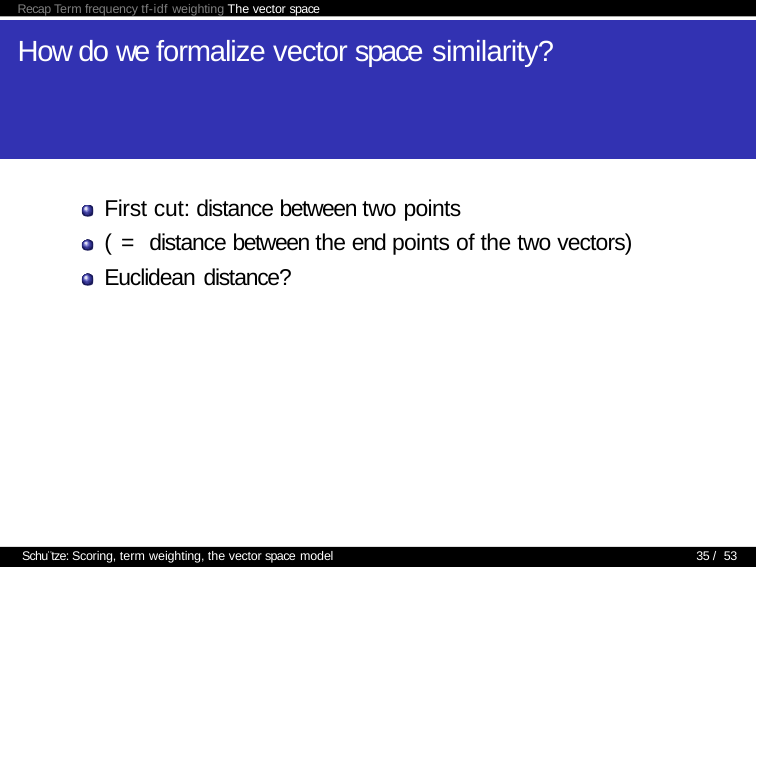

Recap Term frequency tf-idf weighting The vector space
# How do we formalize vector space similarity?
First cut: distance between two points
( = distance between the end points of the two vectors)  Euclidean distance?

Schu¨tze: Scoring, term weighting, the vector space model
35 / 53